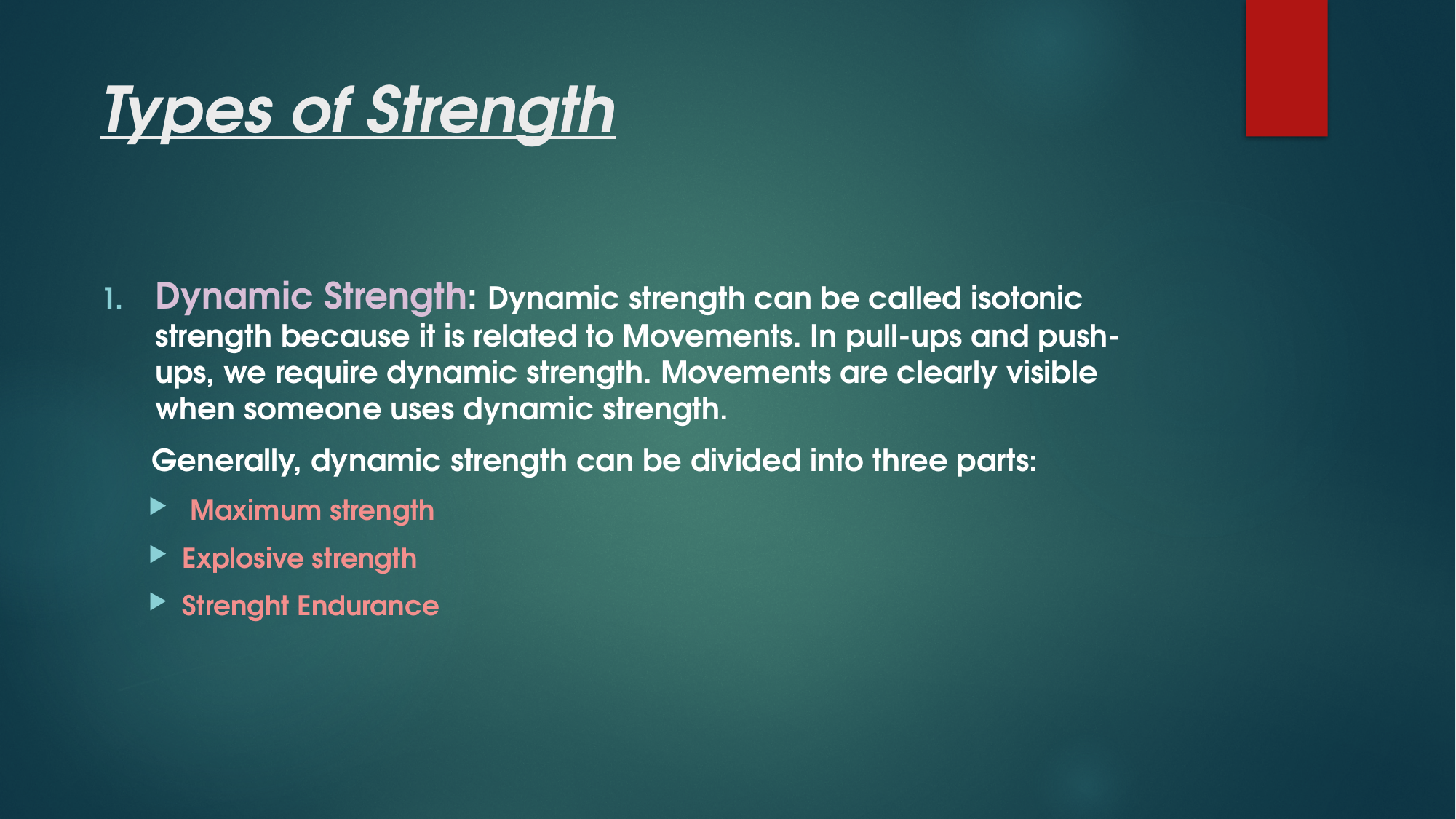

# Types of Strength
Dynamic Strength: Dynamic strength can be called isotonic strength because it is related to Movements. In pull-ups and push-ups, we require dynamic strength. Movements are clearly visible when someone uses dynamic strength.
      Generally, dynamic strength can be divided into three parts:
 Maximum strength
Explosive strength
Strenght Endurance